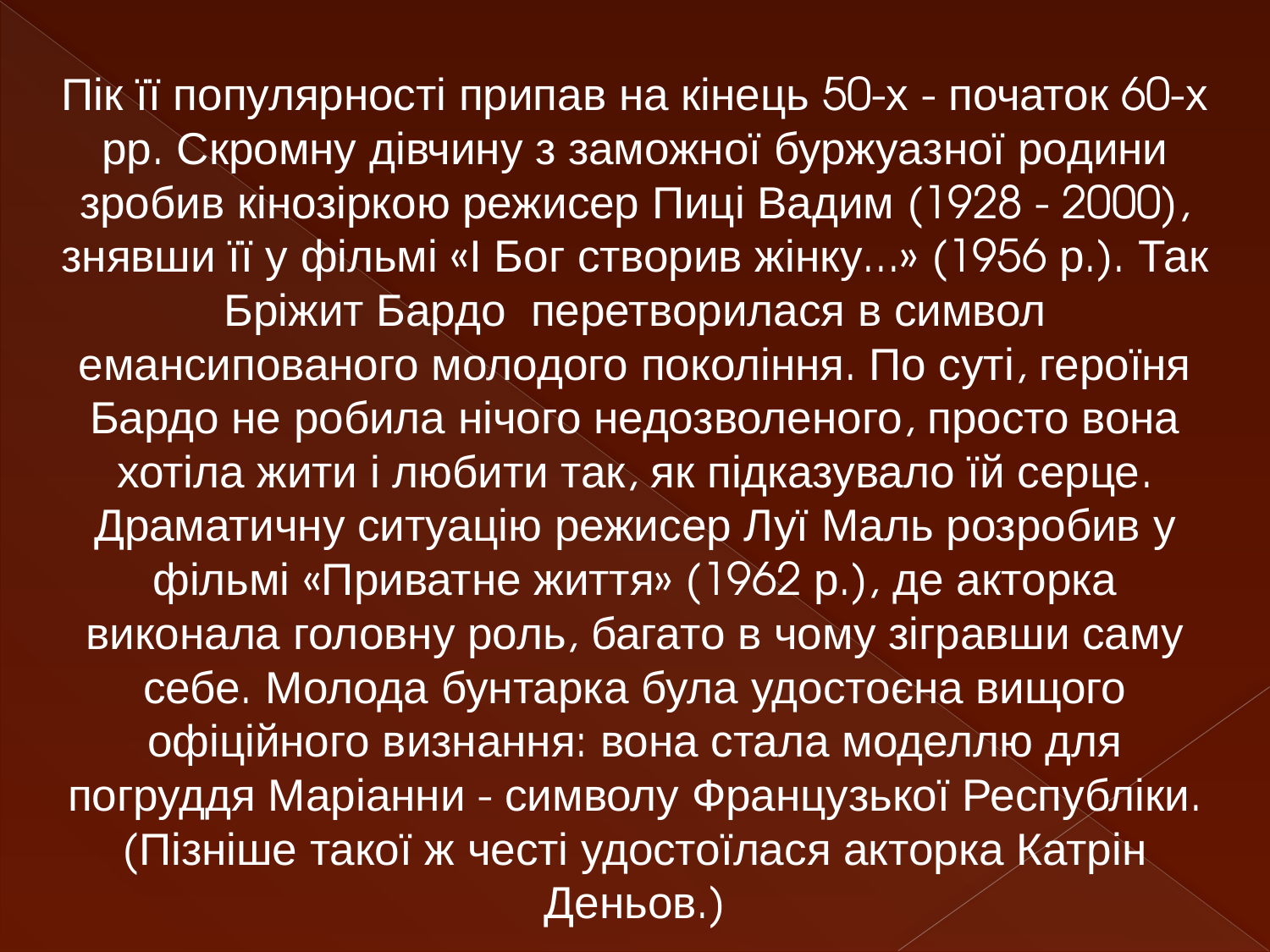

#
Пік її популярності припав на кінець 50-х - початок 60-х рр. Скромну дівчину з заможної буржуазної родини зробив кінозіркою режисер Пиці Вадим (1928 - 2000), знявши її у фільмі «І Бог створив жінку...» (1956 р.). Так Бріжит Бардо  перетворилася в символ емансипованого молодого покоління. По суті, героїня Бардо не робила нічого недозволеного, просто вона хотіла жити і любити так, як підказувало їй серце. Драматичну ситуацію режисер Луї Маль розробив у фільмі «Приватне життя» (1962 р.), де акторка виконала головну роль, багато в чому зігравши саму себе. Молода бунтарка була удостоєна вищого офіційного визнання: вона стала моделлю для погруддя Маріанни - символу Французької Республіки. (Пізніше такої ж честі удостоїлася акторка Катрін Деньов.)